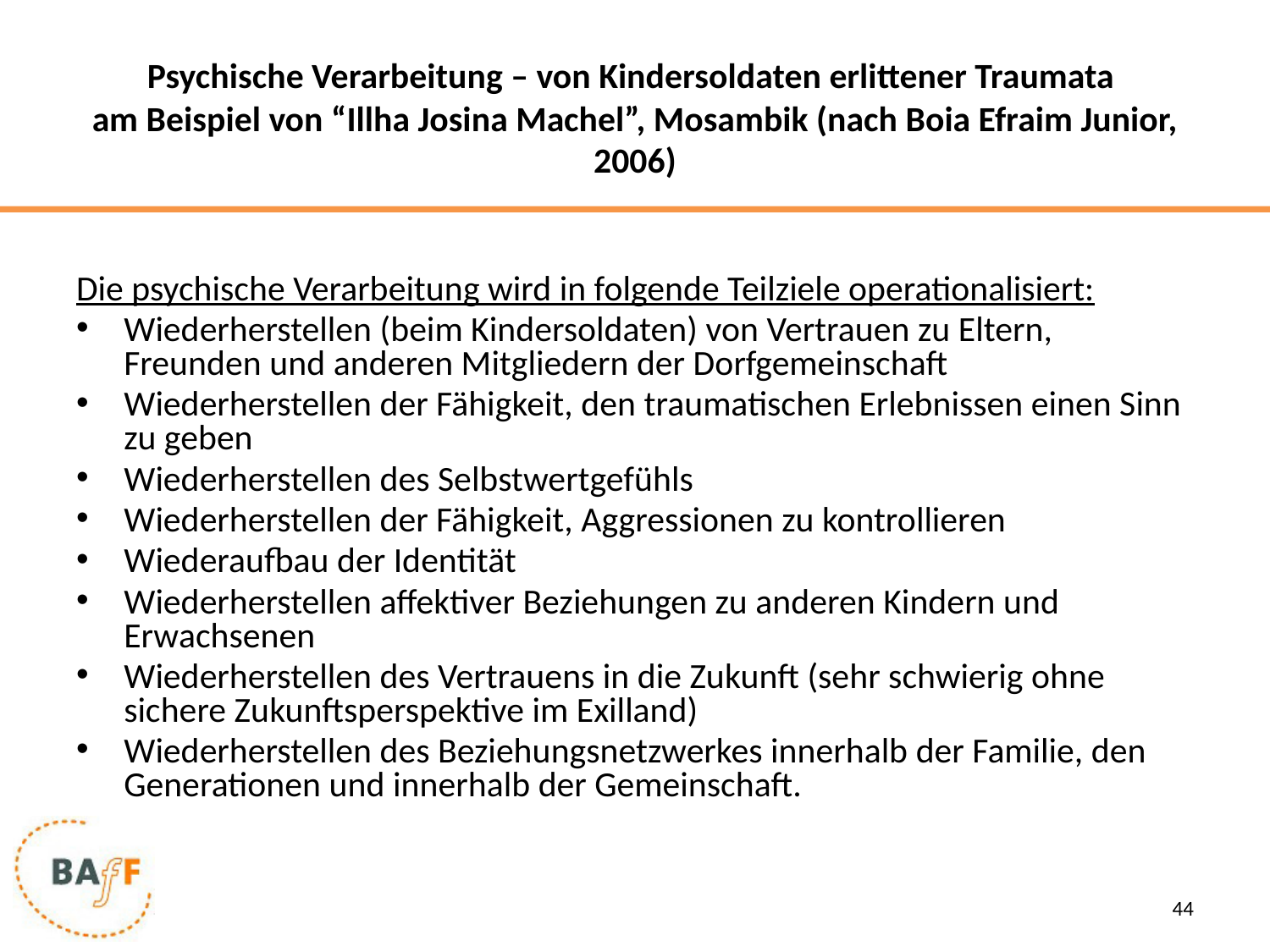

# Psychische Verarbeitung – von Kindersoldaten erlittener Traumata am Beispiel von “Illha Josina Machel”, Mosambik (nach Boia Efraim Junior, 2006)

Die psychische Verarbeitung wird in folgende Teilziele operationalisiert:
Wiederherstellen (beim Kindersoldaten) von Vertrauen zu Eltern, Freunden und anderen Mitgliedern der Dorfgemeinschaft
Wiederherstellen der Fähigkeit, den traumatischen Erlebnissen einen Sinn zu geben
Wiederherstellen des Selbstwertgefühls
Wiederherstellen der Fähigkeit, Aggressionen zu kontrollieren
Wiederaufbau der Identität
Wiederherstellen affektiver Beziehungen zu anderen Kindern und Erwachsenen
Wiederherstellen des Vertrauens in die Zukunft (sehr schwierig ohne sichere Zukunftsperspektive im Exilland)
Wiederherstellen des Beziehungsnetzwerkes innerhalb der Familie, den Generationen und innerhalb der Gemeinschaft.

44